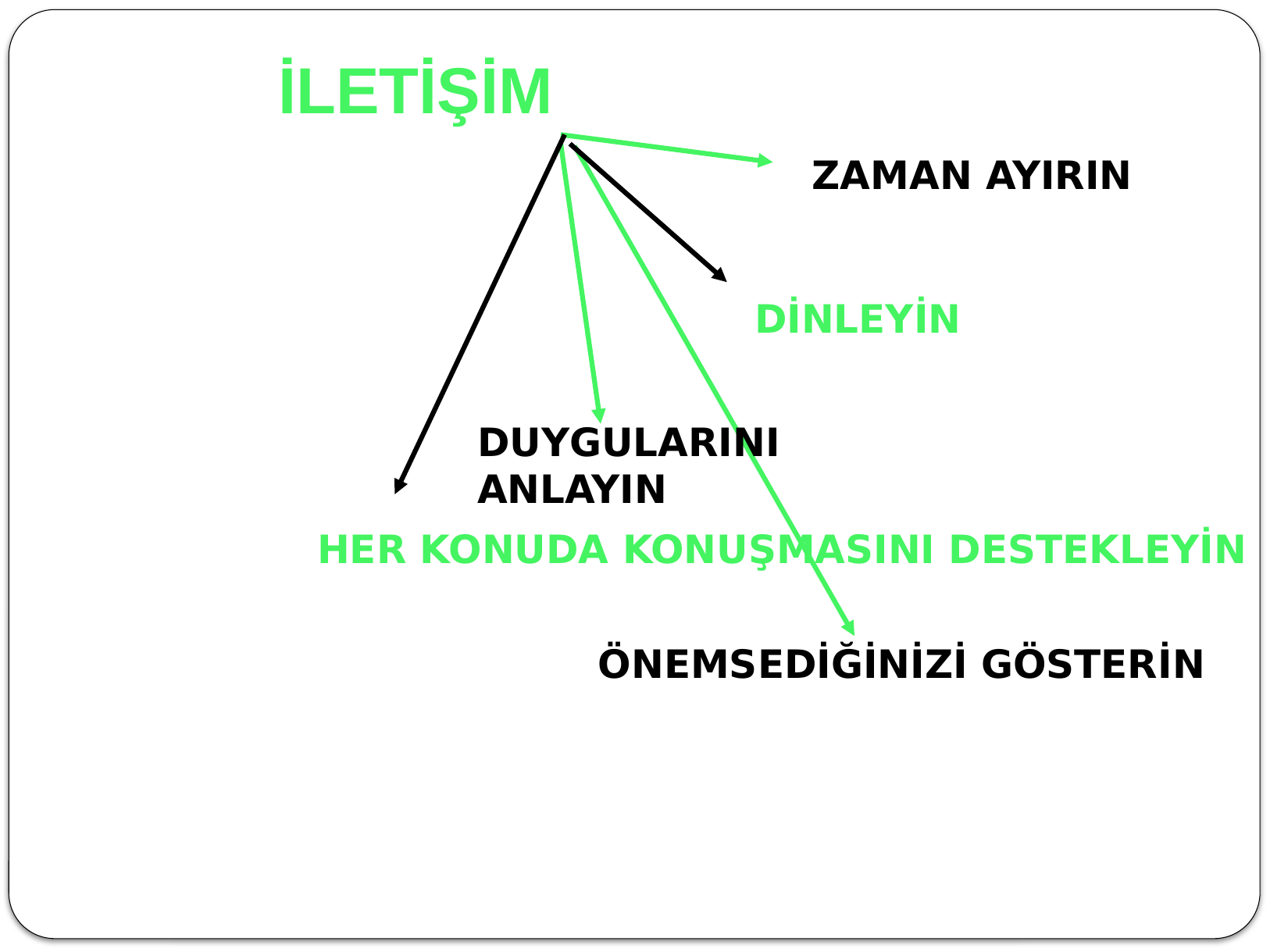

İLETİŞİM

ZAMAN AYIRIN

DİNLEYİN
DUYGULARINI ANLAYIN
HER KONUDA KONUŞMASINI DESTEKLEYİN
ÖNEMSEDİĞİNİZİ GÖSTERİN